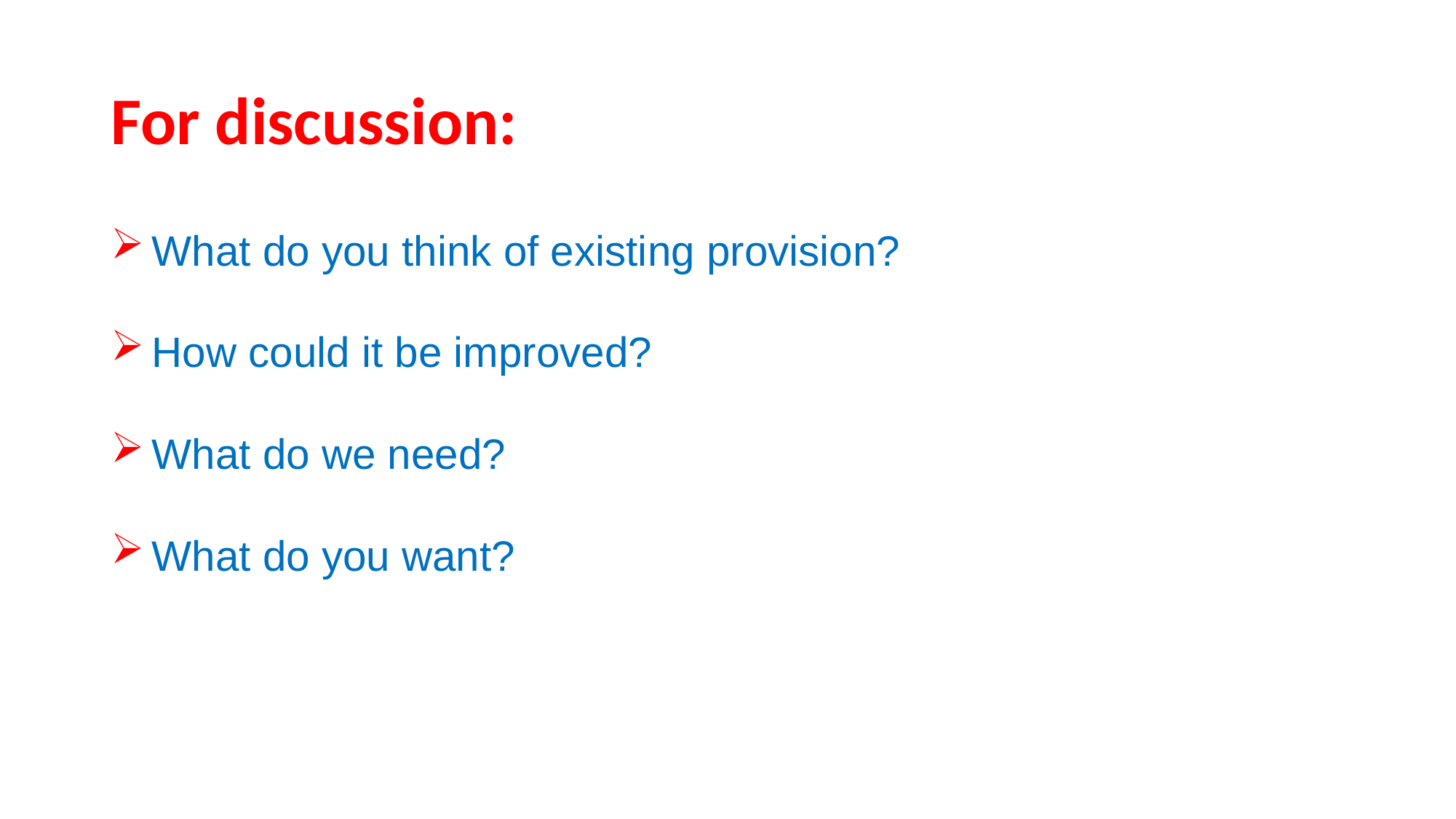

# For discussion:
What do you think of existing provision?

How could it be improved?

What do we need?
What do you want?